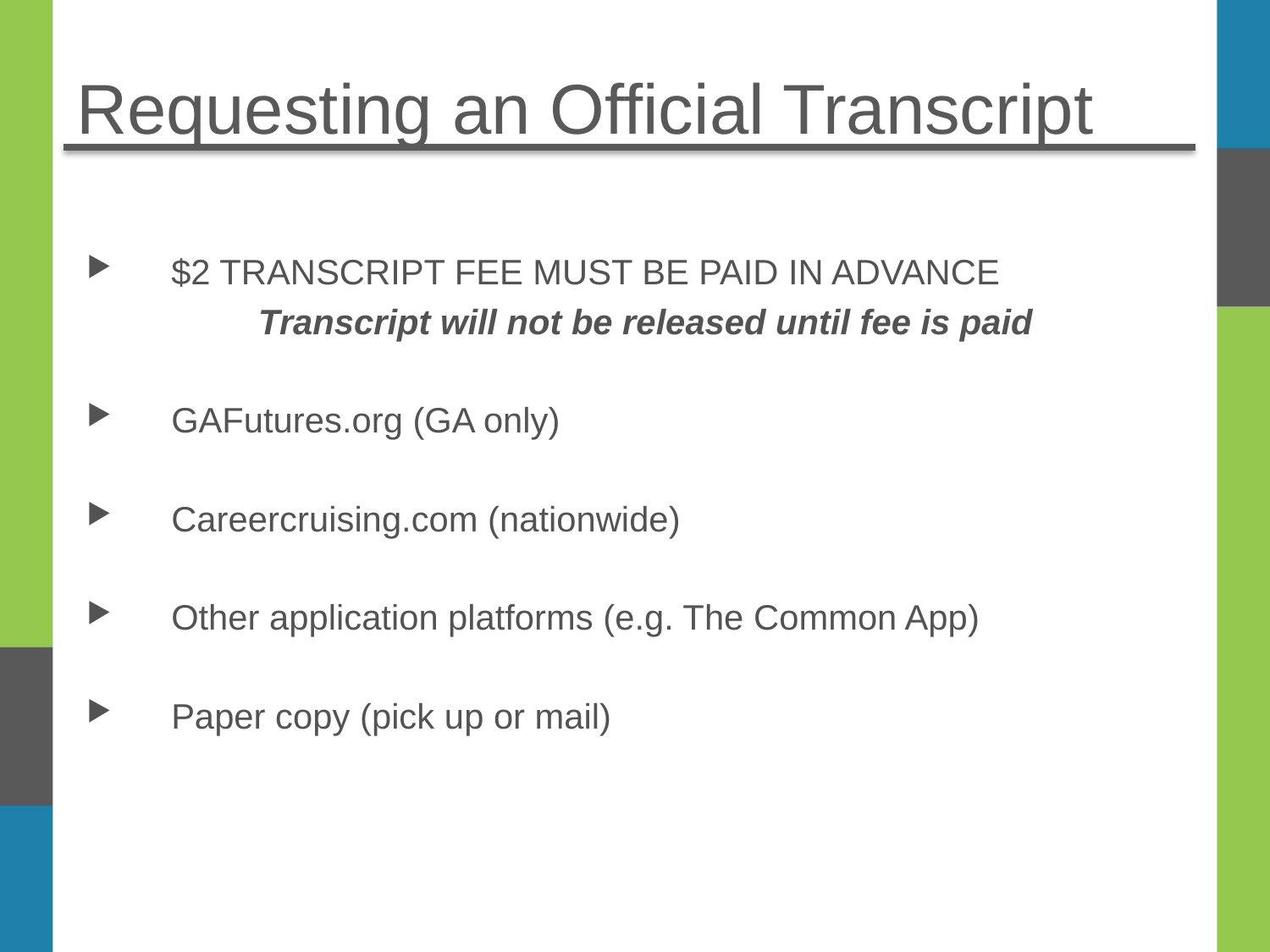

# Requesting an Official Transcript
$2 TRANSCRIPT FEE MUST BE PAID IN ADVANCE
Transcript will not be released until fee is paid

GAFutures.org (GA only)

Careercruising.com (nationwide)

Other application platforms (e.g. The Common App)

Paper copy (pick up or mail)